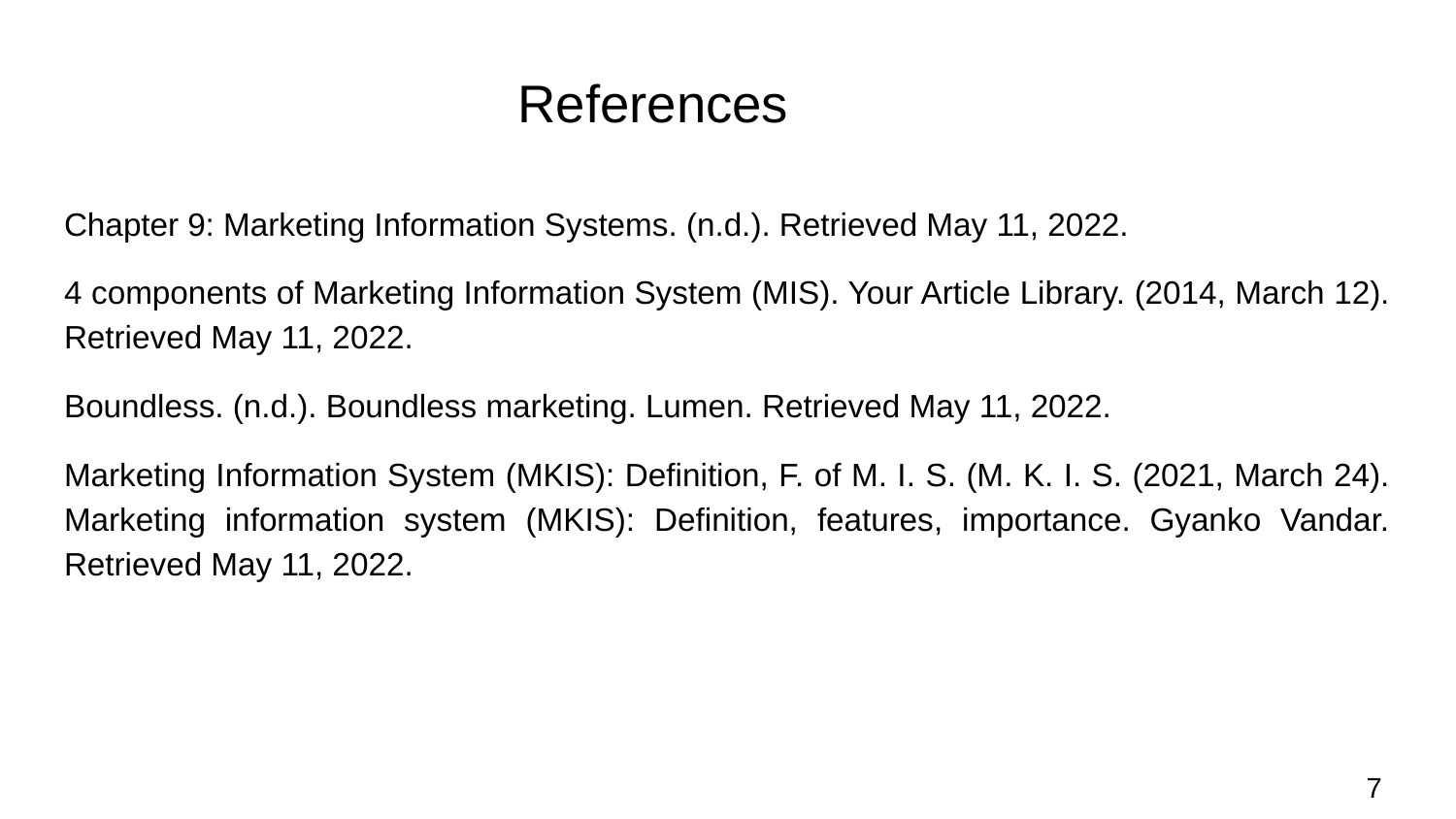

# References
Chapter 9: Marketing Information Systems. (n.d.). Retrieved May 11, 2022.
4 components of Marketing Information System (MIS). Your Article Library. (2014, March 12). Retrieved May 11, 2022.
Boundless. (n.d.). Boundless marketing. Lumen. Retrieved May 11, 2022.
Marketing Information System (MKIS): Definition, F. of M. I. S. (M. K. I. S. (2021, March 24). Marketing information system (MKIS): Definition, features, importance. Gyanko Vandar. Retrieved May 11, 2022.
7